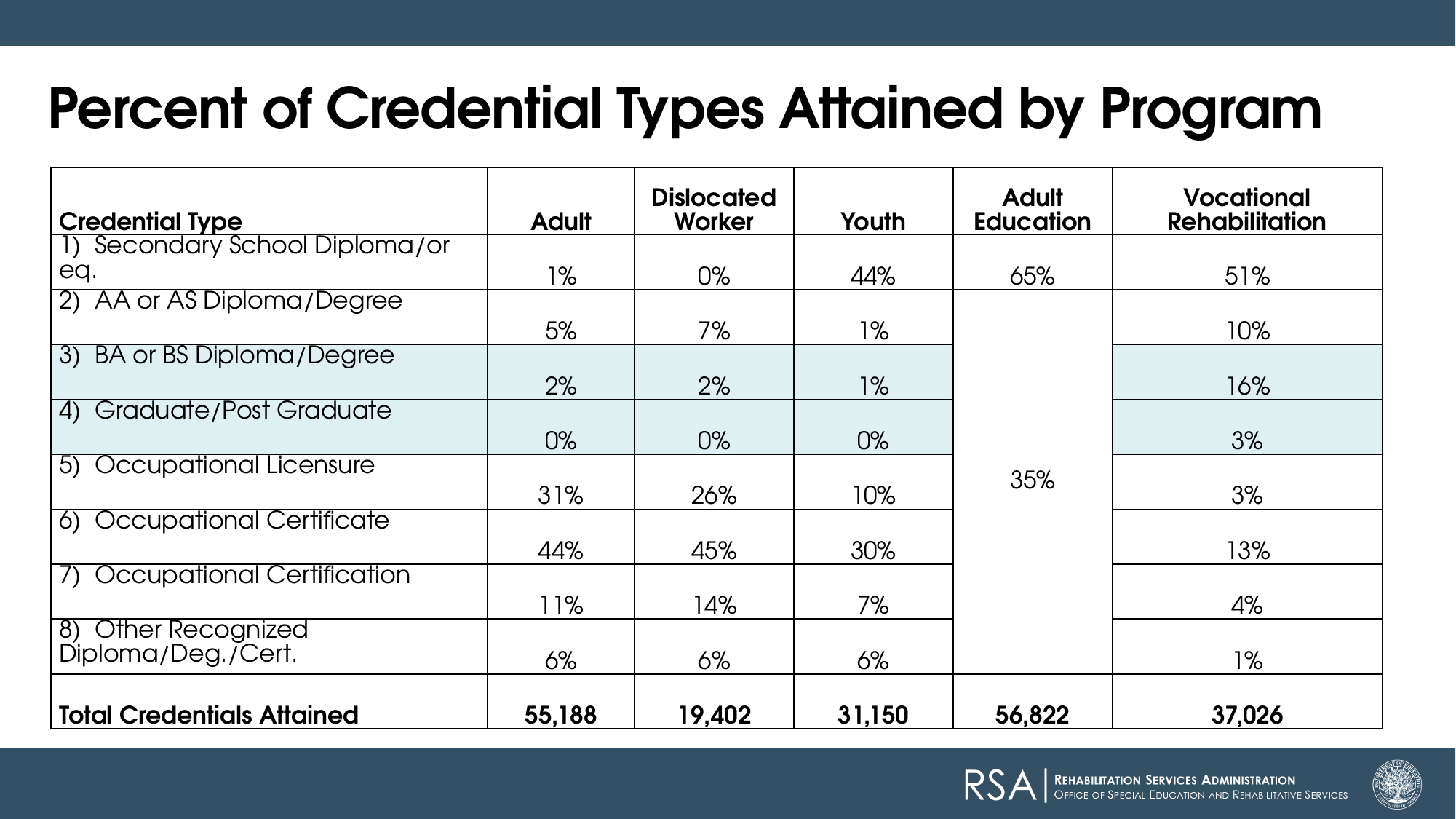

Percent of Credential Types Attained by Program
| Credential Type | Adult | Dislocated Worker | Youth | Adult Education | Vocational Rehabilitation |
| --- | --- | --- | --- | --- | --- |
| 1) Secondary School Diploma/or eq. | 1% | 0% | 44% | 65% | 51% |
| 2) AA or AS Diploma/Degree | 5% | 7% | 1% | 35% | 10% |
| 3) BA or BS Diploma/Degree | 2% | 2% | 1% |  | 16% |
| 4) Graduate/Post Graduate | 0% | 0% | 0% |  | 3% |
| 5) Occupational Licensure | 31% | 26% | 10% |  | 3% |
| 6) Occupational Certificate | 44% | 45% | 30% |  | 13% |
| 7) Occupational Certification | 11% | 14% | 7% |  | 4% |
| 8) Other Recognized Diploma/Deg./Cert. | 6% | 6% | 6% |  | 1% |
| Total Credentials Attained | 55,188 | 19,402 | 31,150 | 56,822 | 37,026 |